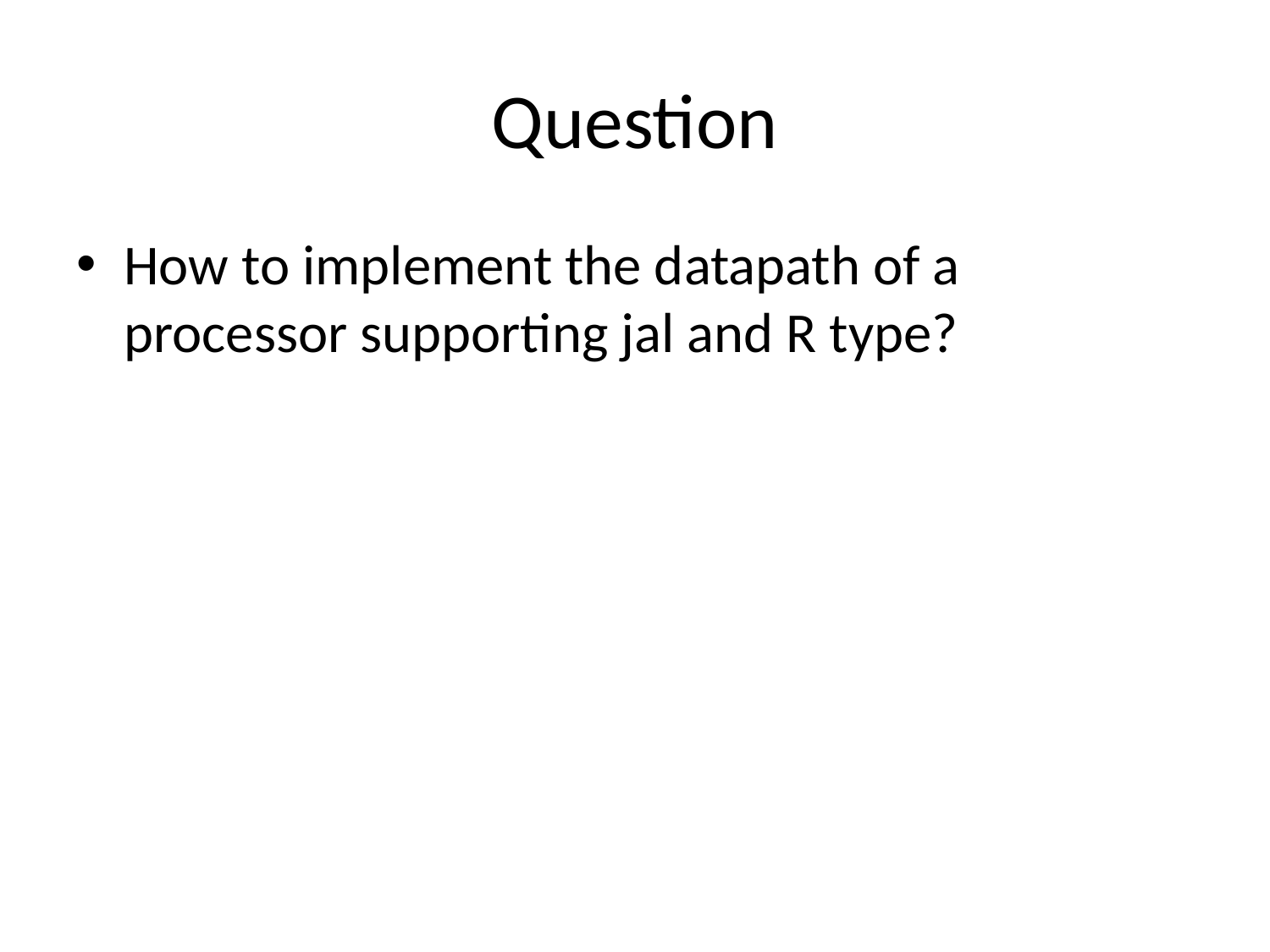

# Question
How to implement the datapath of a processor supporting jal and R type?